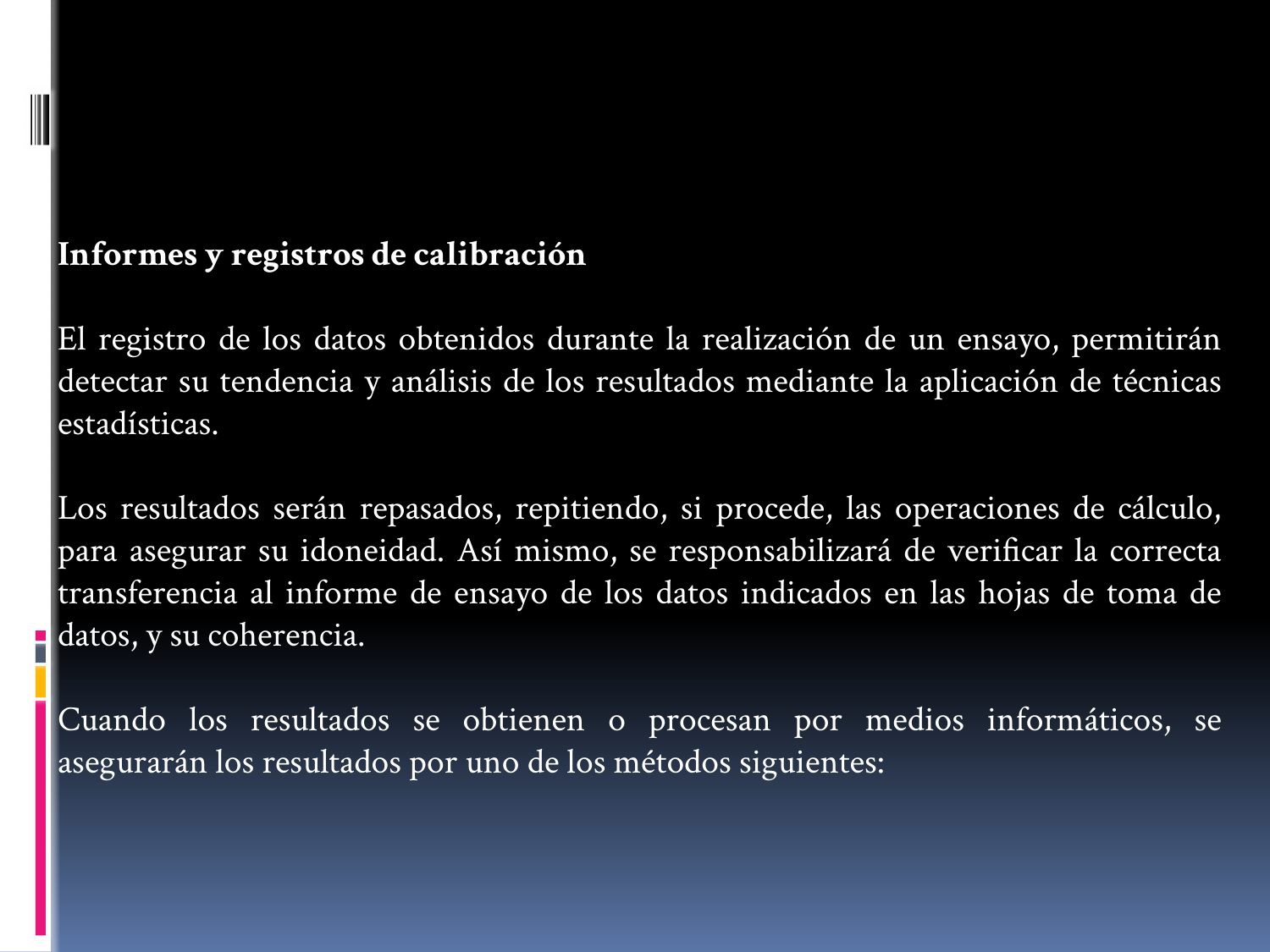

Informes y registros de calibración

El registro de los datos obtenidos durante la realización de un ensayo, permitirán detectar su tendencia y análisis de los resultados mediante la aplicación de técnicas estadísticas.

Los resultados serán repasados, repitiendo, si procede, las operaciones de cálculo, para asegurar su idoneidad. Así mismo, se responsabilizará de verificar la correcta transferencia al informe de ensayo de los datos indicados en las hojas de toma de datos, y su coherencia.

Cuando los resultados se obtienen o procesan por medios informáticos, se asegurarán los resultados por uno de los métodos siguientes: